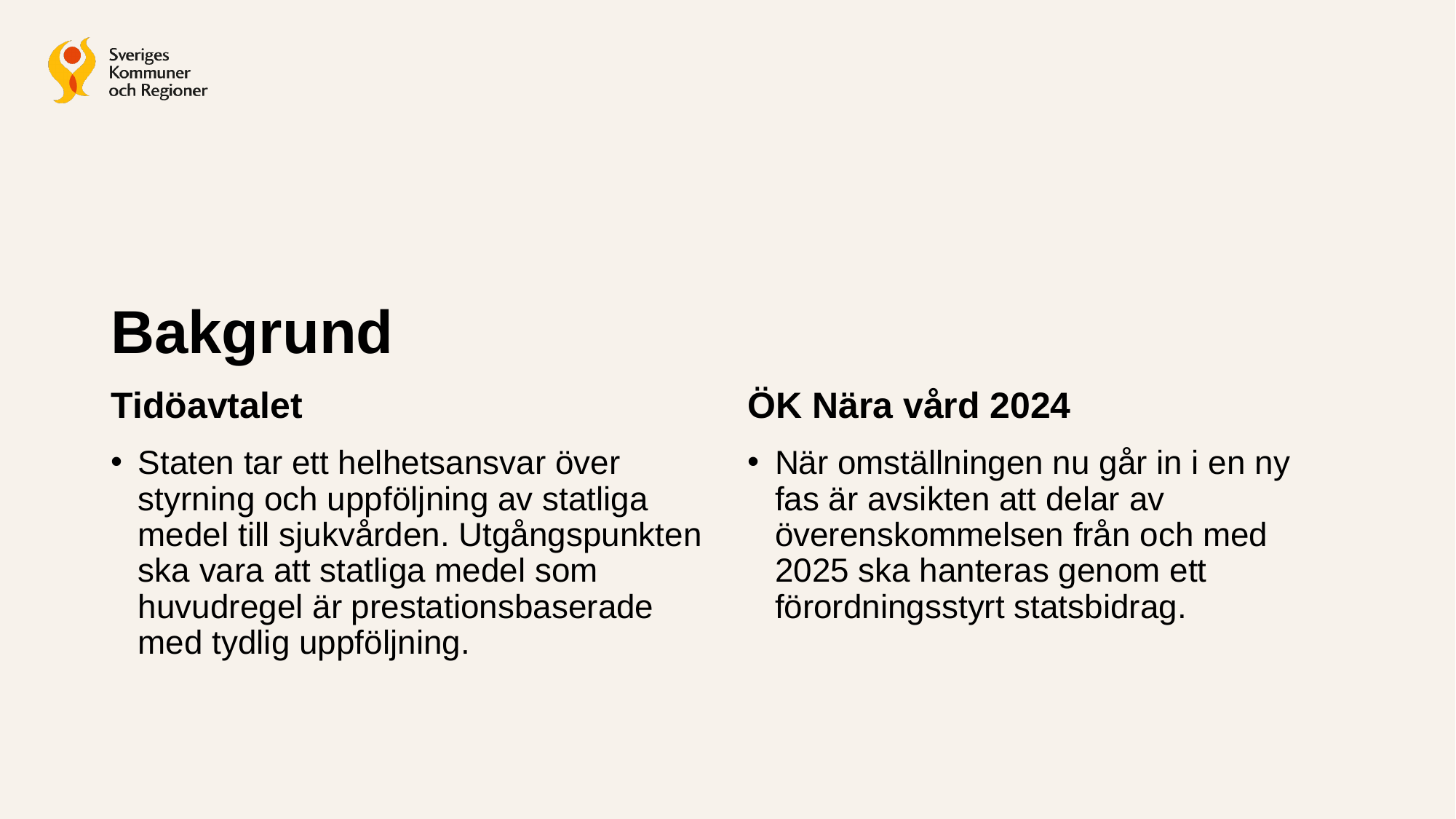

# Bakgrund
ÖK Nära vård 2024
Tidöavtalet
När omställningen nu går in i en ny fas är avsikten att delar av överenskommelsen från och med 2025 ska hanteras genom ett förordningsstyrt statsbidrag.

Staten tar ett helhetsansvar över styrning och uppföljning av statliga medel till sjukvården. Utgångspunkten ska vara att statliga medel som huvudregel är prestationsbaserade med tydlig uppföljning.